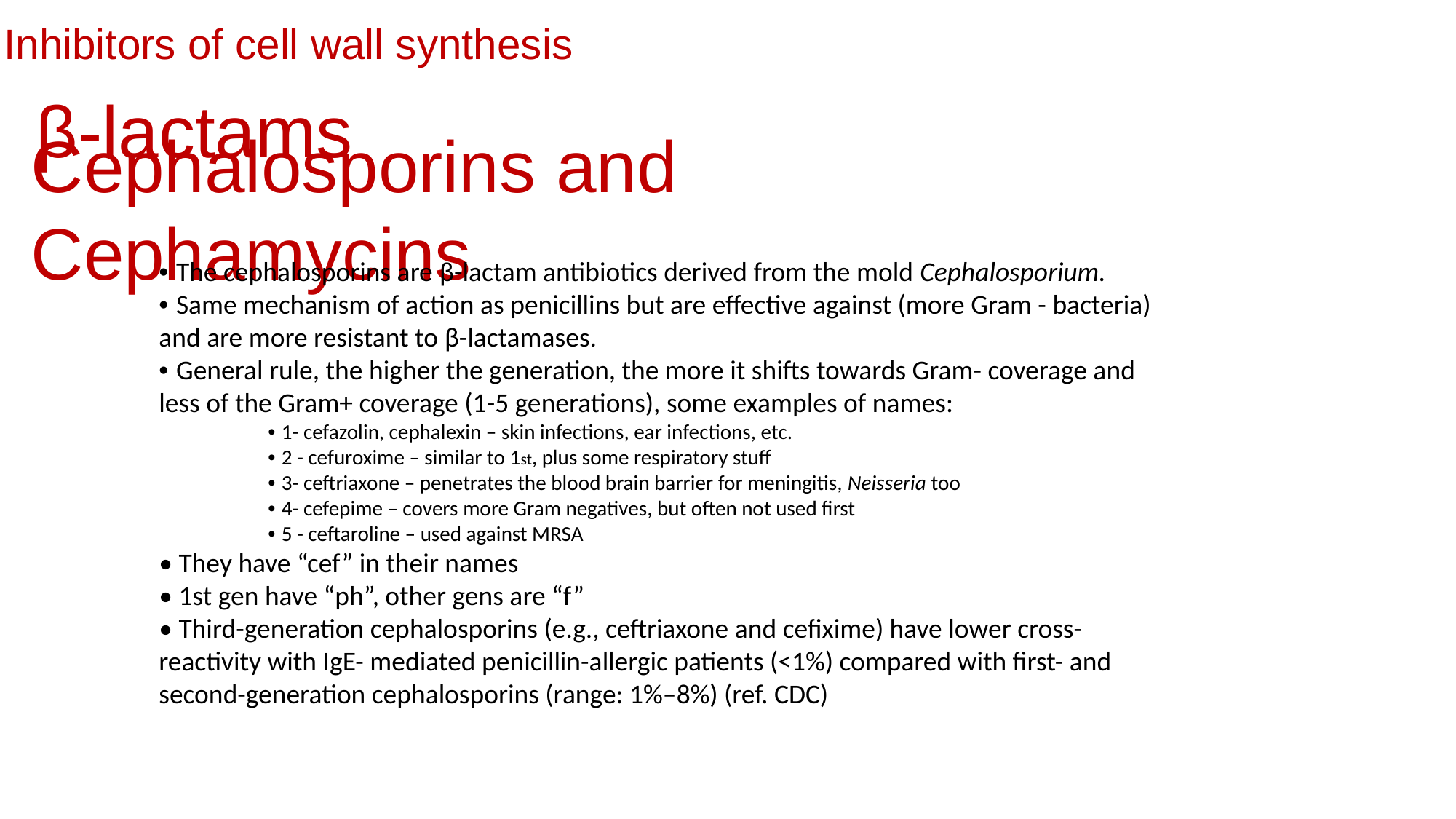

Inhibitors of cell wall synthesis
β-lactams
Cephalosporins and Cephamycins
• The cephalosporins are β-lactam antibiotics derived from the mold Cephalosporium.
• Same mechanism of action as penicillins but are effective against (more Gram - bacteria) and are more resistant to β-lactamases.
• General rule, the higher the generation, the more it shifts towards Gram- coverage and less of the Gram+ coverage (1-5 generations), some examples of names:
	• 1- cefazolin, cephalexin – skin infections, ear infections, etc.
	• 2 - cefuroxime – similar to 1st, plus some respiratory stuff
	• 3- ceftriaxone – penetrates the blood brain barrier for meningitis, Neisseria too
	• 4- cefepime – covers more Gram negatives, but often not used first
	• 5 - ceftaroline – used against MRSA
• They have “cef” in their names
• 1st gen have “ph”, other gens are “f”
• Third-generation cephalosporins (e.g., ceftriaxone and cefixime) have lower cross-reactivity with IgE- mediated penicillin-allergic patients (<1%) compared with first- and second-generation cephalosporins (range: 1%–8%) (ref. CDC)